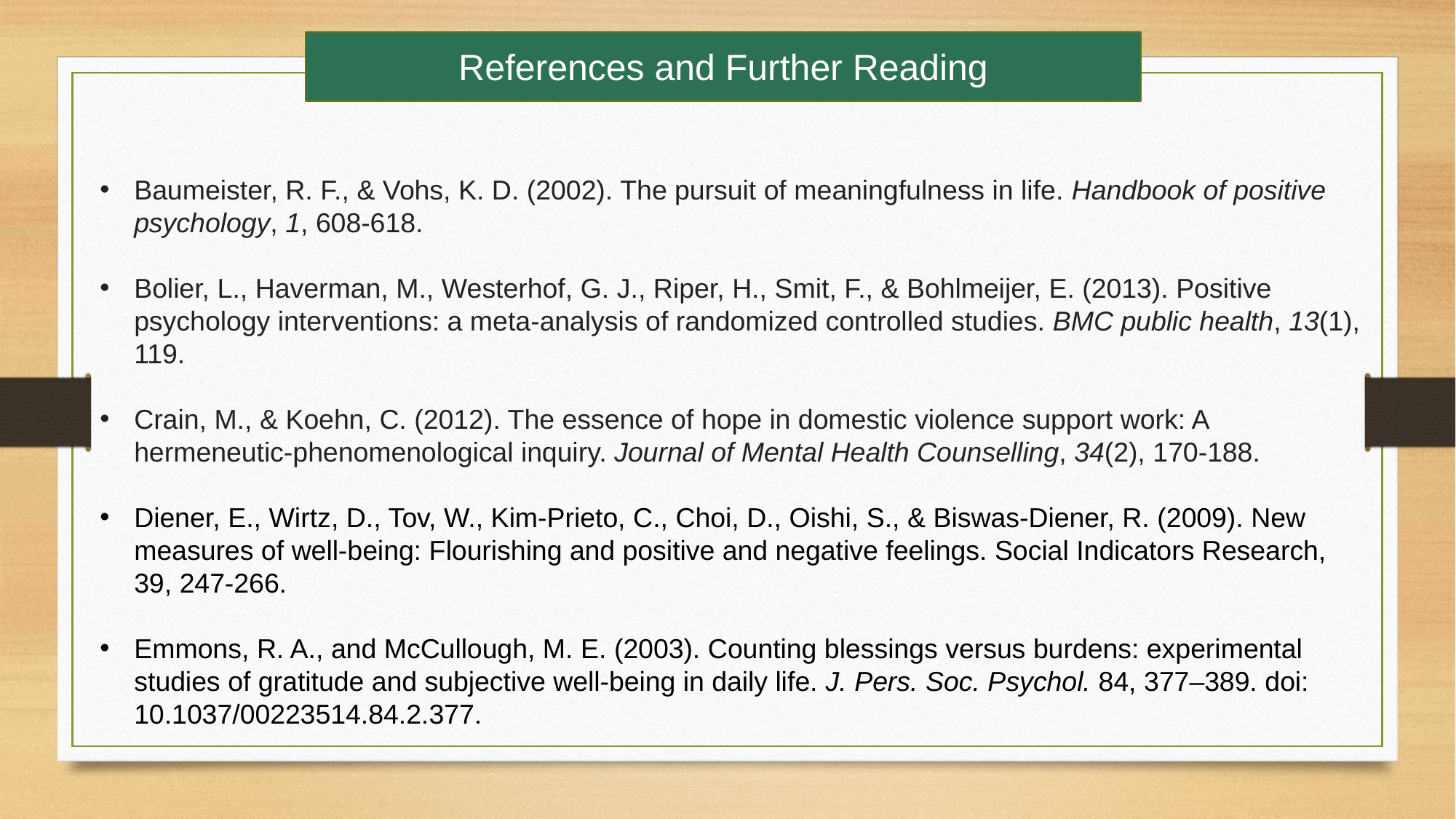

References and Further Reading
Baumeister, R. F., & Vohs, K. D. (2002). The pursuit of meaningfulness in life. Handbook of positive psychology, 1, 608-618.

Bolier, L., Haverman, M., Westerhof, G. J., Riper, H., Smit, F., & Bohlmeijer, E. (2013). Positive psychology interventions: a meta-analysis of randomized controlled studies. BMC public health, 13(1), 119.

Crain, M., & Koehn, C. (2012). The essence of hope in domestic violence support work: A hermeneutic-phenomenological inquiry. Journal of Mental Health Counselling, 34(2), 170-188.

Diener, E., Wirtz, D., Tov, W., Kim-Prieto, C., Choi, D., Oishi, S., & Biswas-Diener, R. (2009). New measures of well-being: Flourishing and positive and negative feelings. Social Indicators Research, 39, 247-266.

Emmons, R. A., and McCullough, M. E. (2003). Counting blessings versus burdens: experimental studies of gratitude and subjective well-being in daily life. J. Pers. Soc. Psychol. 84, 377–389. doi: 10.1037/00223514.84.2.377.